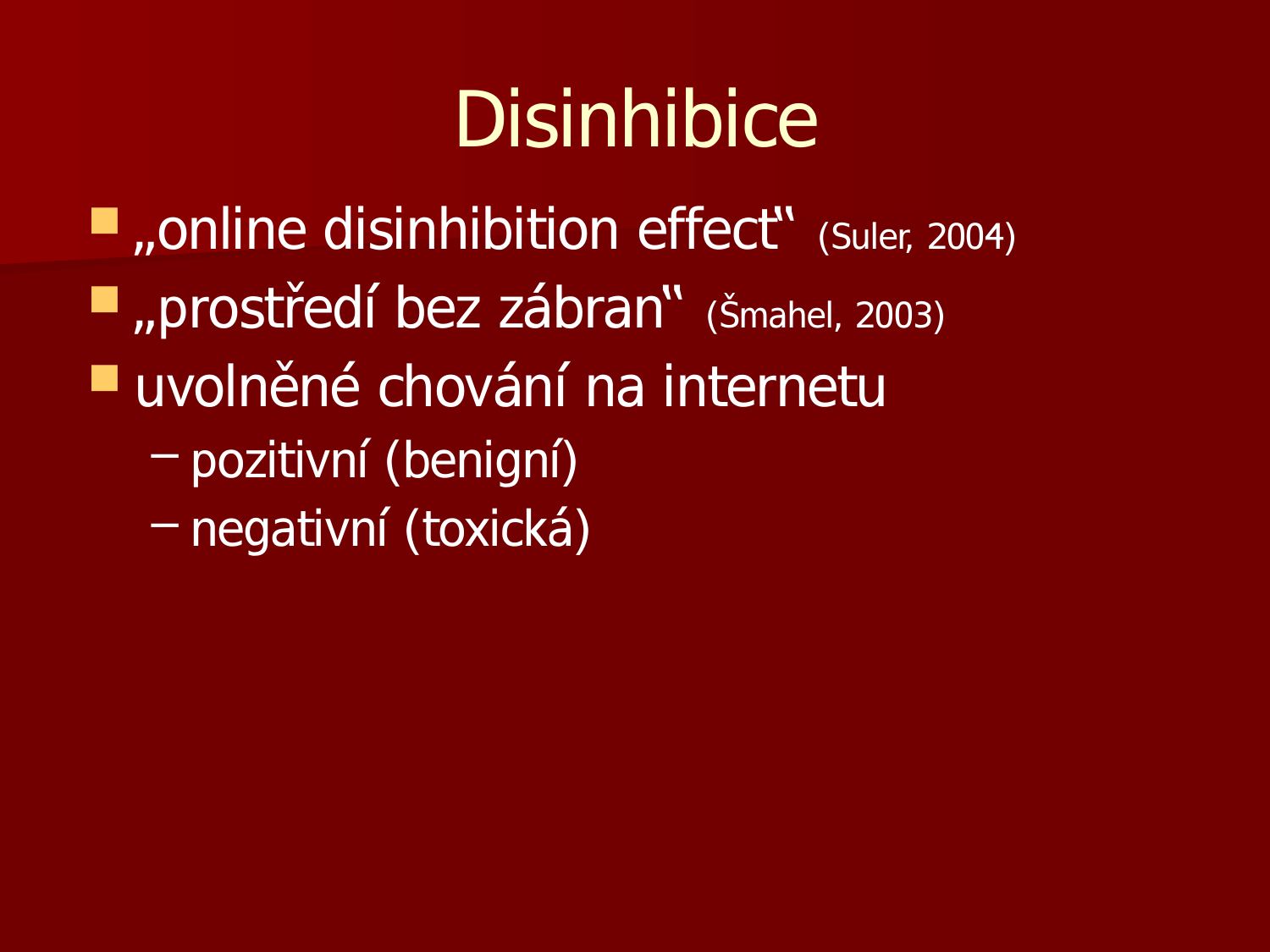

# Disinhibice
„online disinhibition effect“ (Suler, 2004)
„prostředí bez zábran“ (Šmahel, 2003)
uvolněné chování na internetu
pozitivní (benigní)
negativní (toxická)